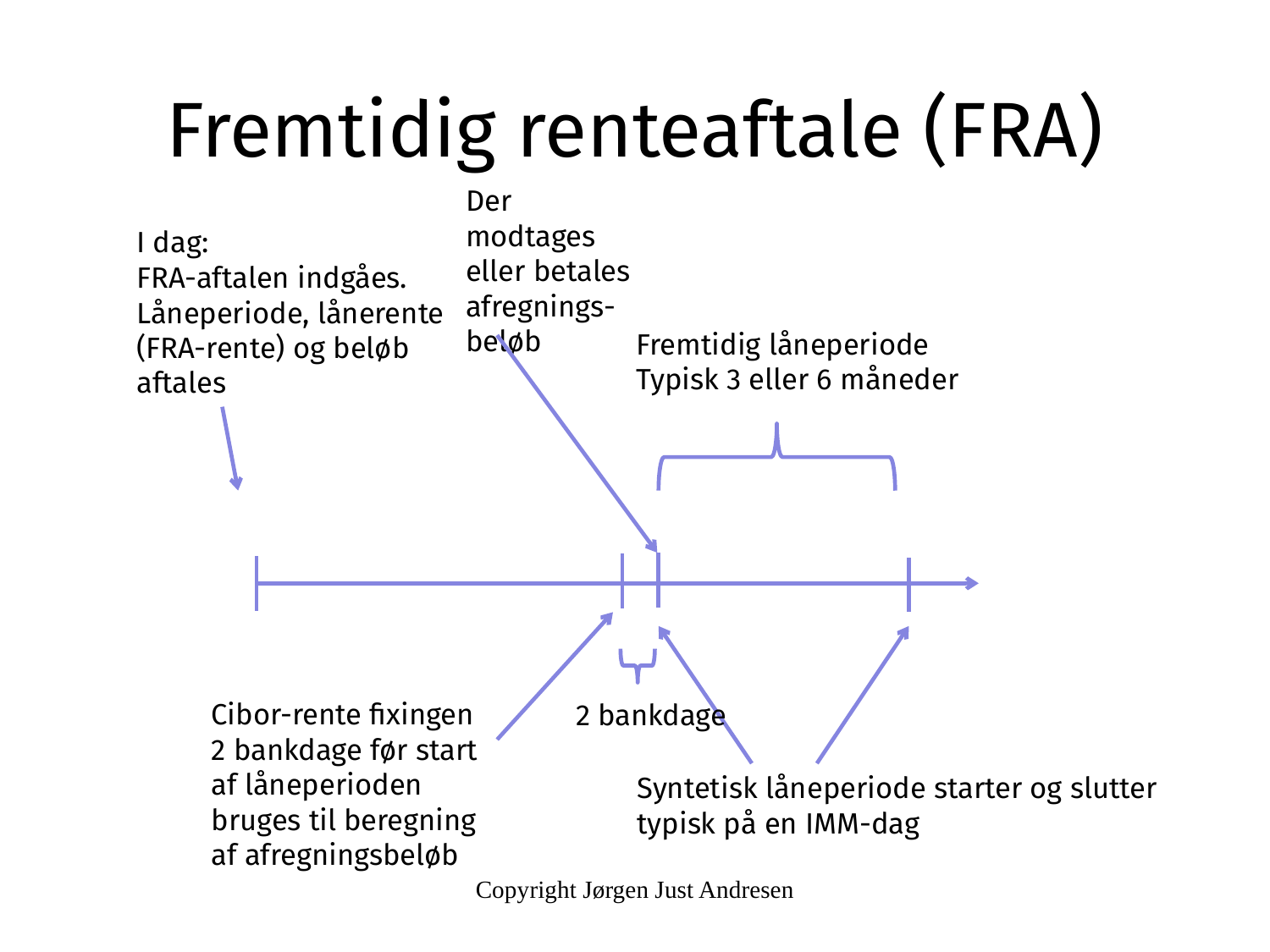

# Fremtidig renteaftale (FRA)
Der modtages eller betales afregnings-beløb
I dag:
FRA-aftalen indgåes.
Låneperiode, lånerente
(FRA-rente) og beløb
aftales
Fremtidig låneperiode
Typisk 3 eller 6 måneder

Cibor-rente fixingen 2 bankdage før start
af låneperioden
bruges til beregning af afregningsbeløb
2 bankdage
Syntetisk låneperiode starter og slutter
typisk på en IMM-dag
Copyright Jørgen Just Andresen